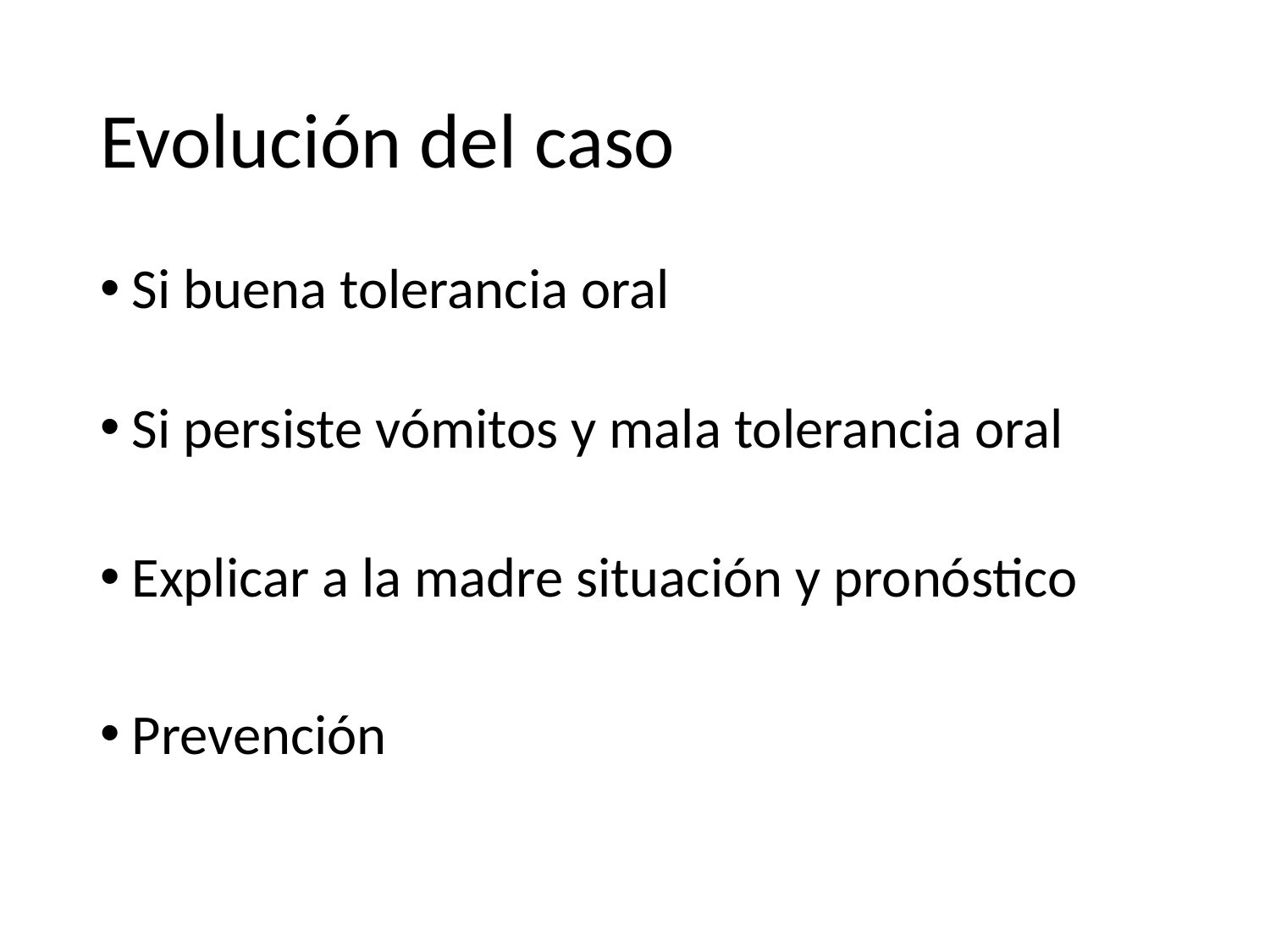

# Evolución del caso
Si buena tolerancia oral

Si persiste vómitos y mala tolerancia oral

Explicar a la madre situación y pronóstico

Prevención